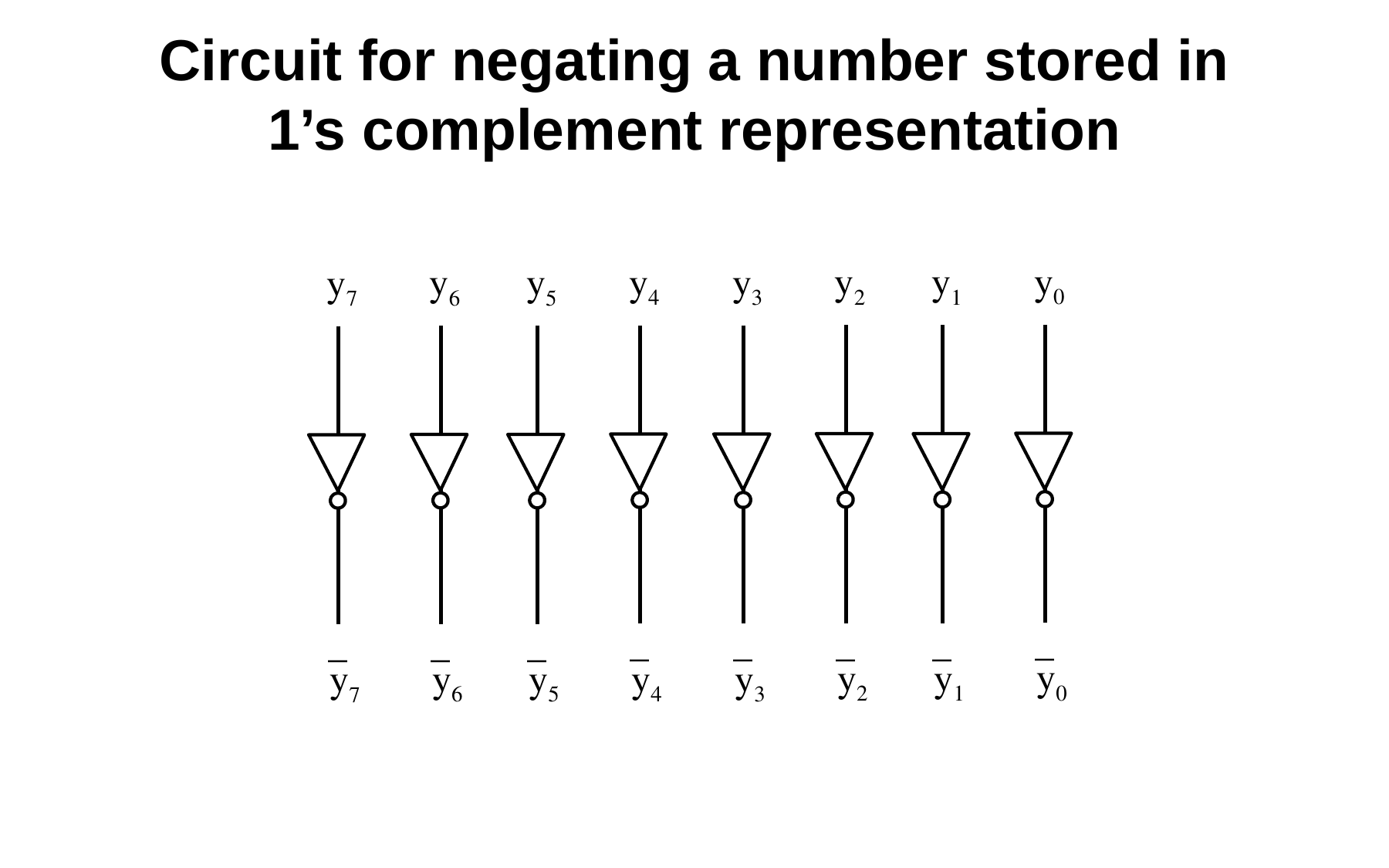

# Circuit for negating a number stored in 1’s complement representation
y0

_
y0
y2

_
y2
y1

_
y1
y4

_
y4
y3

_
y3
y6

_
y6
y5

_
y5
y7

_
y7